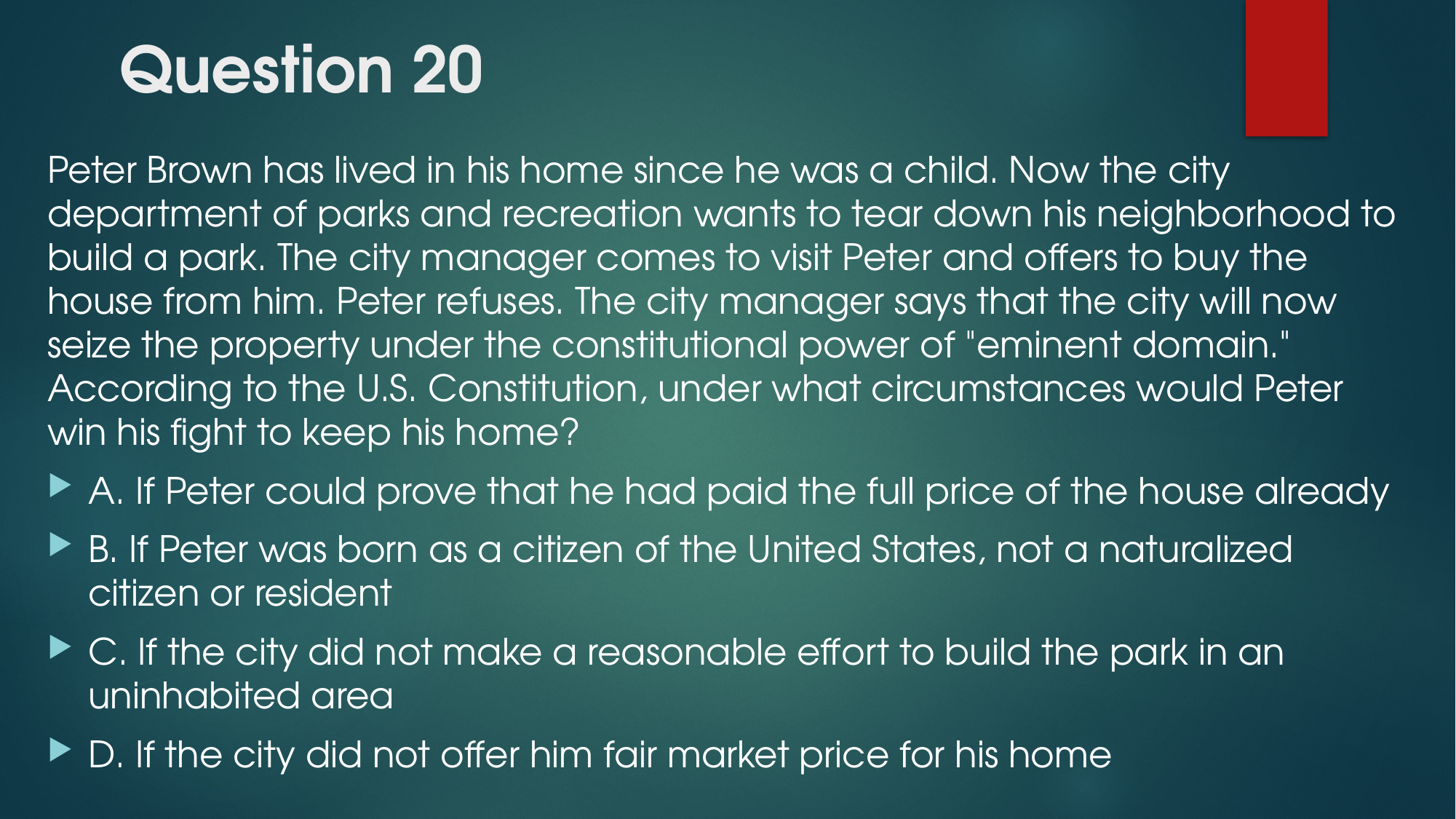

# Question 20
Peter Brown has lived in his home since he was a child. Now the city department of parks and recreation wants to tear down his neighborhood to build a park. The city manager comes to visit Peter and offers to buy the house from him. Peter refuses. The city manager says that the city will now seize the property under the constitutional power of "eminent domain." According to the U.S. Constitution, under what circumstances would Peter win his fight to keep his home?
A. If Peter could prove that he had paid the full price of the house already
B. If Peter was born as a citizen of the United States, not a naturalized citizen or resident
C. If the city did not make a reasonable effort to build the park in an uninhabited area
D. If the city did not offer him fair market price for his home